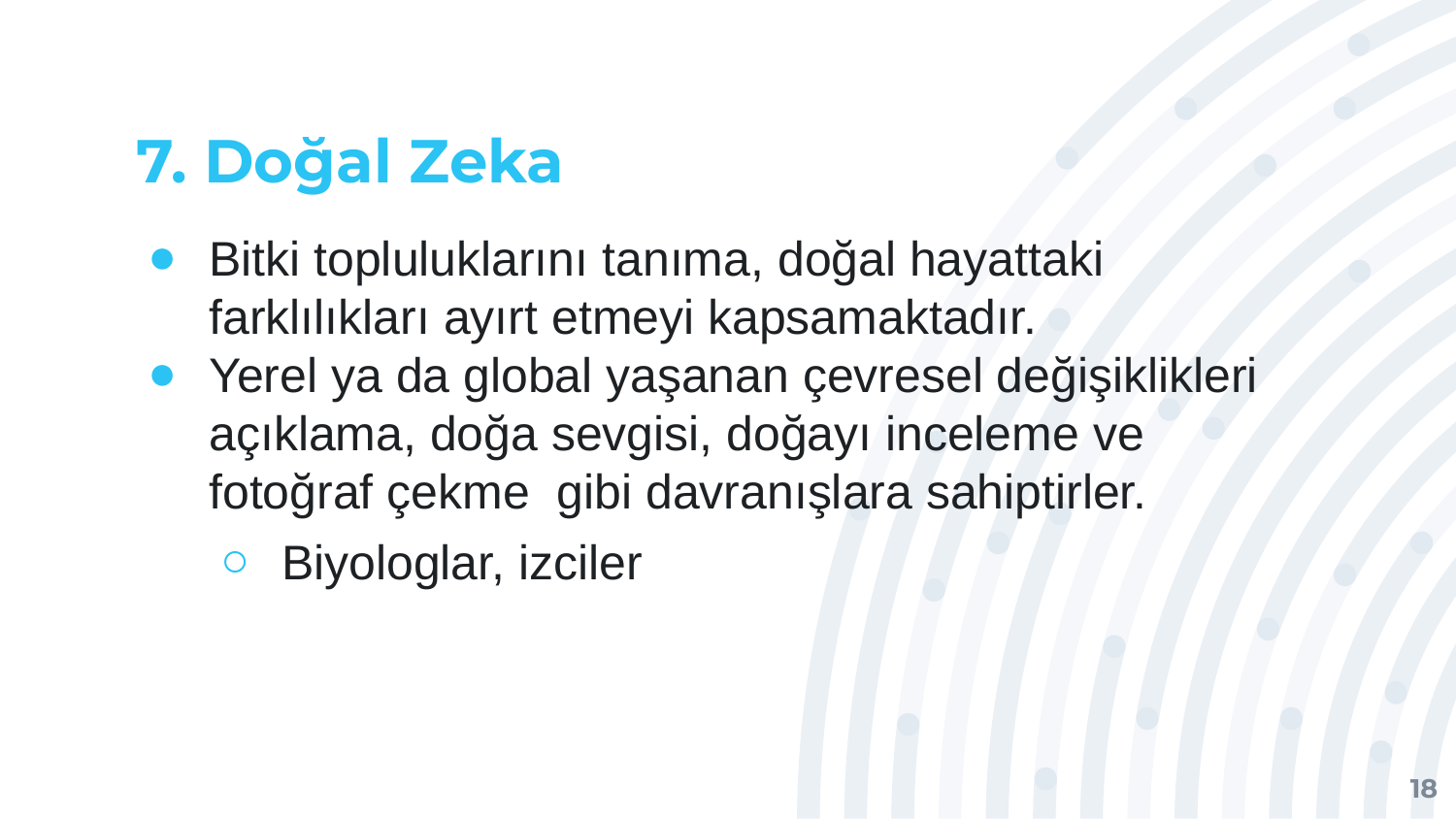

# 7. Doğal Zeka
Bitki topluluklarını tanıma, doğal hayattaki farklılıkları ayırt etmeyi kapsamaktadır.
Yerel ya da global yaşanan çevresel değişiklikleri açıklama, doğa sevgisi, doğayı inceleme ve fotoğraf çekme  gibi davranışlara sahiptirler.
Biyologlar, izciler
18